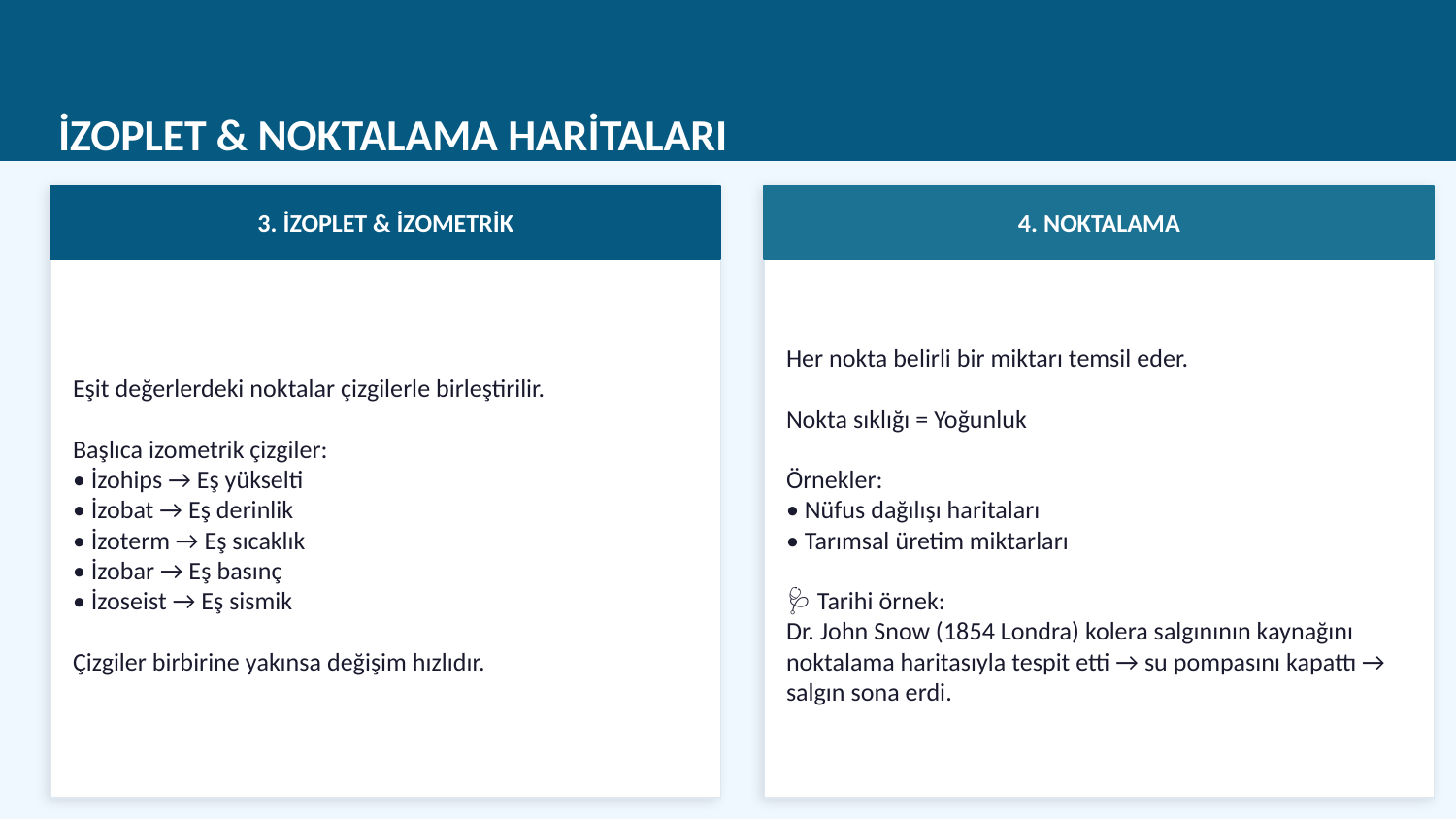

İZOPLET & NOKTALAMA HARİTALARI

3. İZOPLET & İZOMETRİK

4. NOKTALAMA
Eşit değerlerdeki noktalar çizgilerle birleştirilir.

Başlıca izometrik çizgiler:
• İzohips → Eş yükselti
• İzobat → Eş derinlik
• İzoterm → Eş sıcaklık
• İzobar → Eş basınç
• İzoseist → Eş sismik

Çizgiler birbirine yakınsa değişim hızlıdır.
Her nokta belirli bir miktarı temsil eder.

Nokta sıklığı = Yoğunluk

Örnekler:
• Nüfus dağılışı haritaları
• Tarımsal üretim miktarları

🩺 Tarihi örnek:
Dr. John Snow (1854 Londra) kolera salgınının kaynağını noktalama haritasıyla tespit etti → su pompasını kapattı → salgın sona erdi.